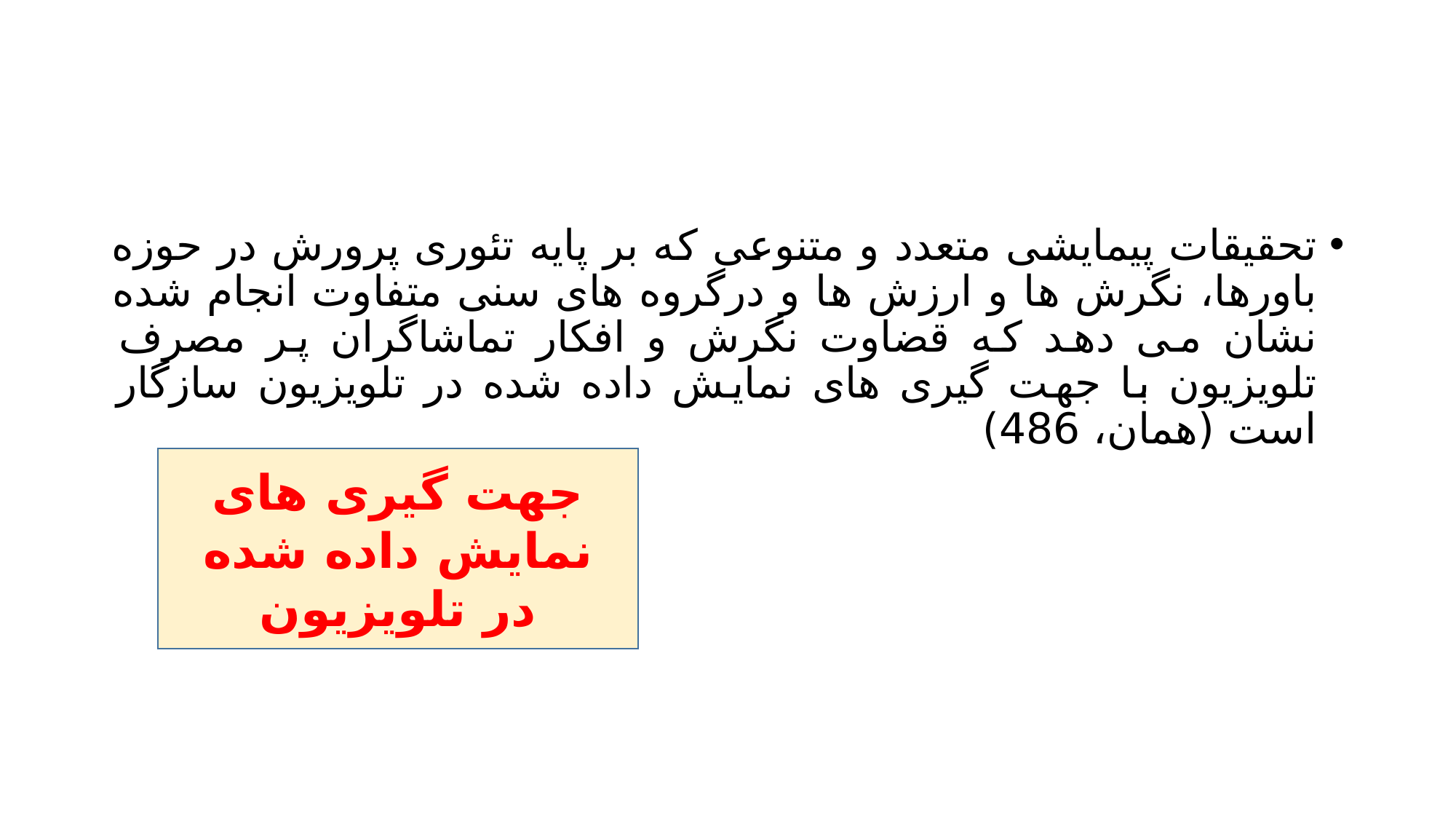

#
تحقیقات پیمایشی متعدد و متنوعی که بر پایه تئوری پرورش در حوزه باورها، نگرش ها و ارزش ها و درگروه های سنی متفاوت انجام شده نشان می دهد که قضاوت نگرش و افکار تماشاگران پر مصرف تلویزیون با جهت گیری های نمایش داده شده در تلویزیون سازگار است (همان، 486)
جهت گیری های نمایش داده شده در تلویزیون